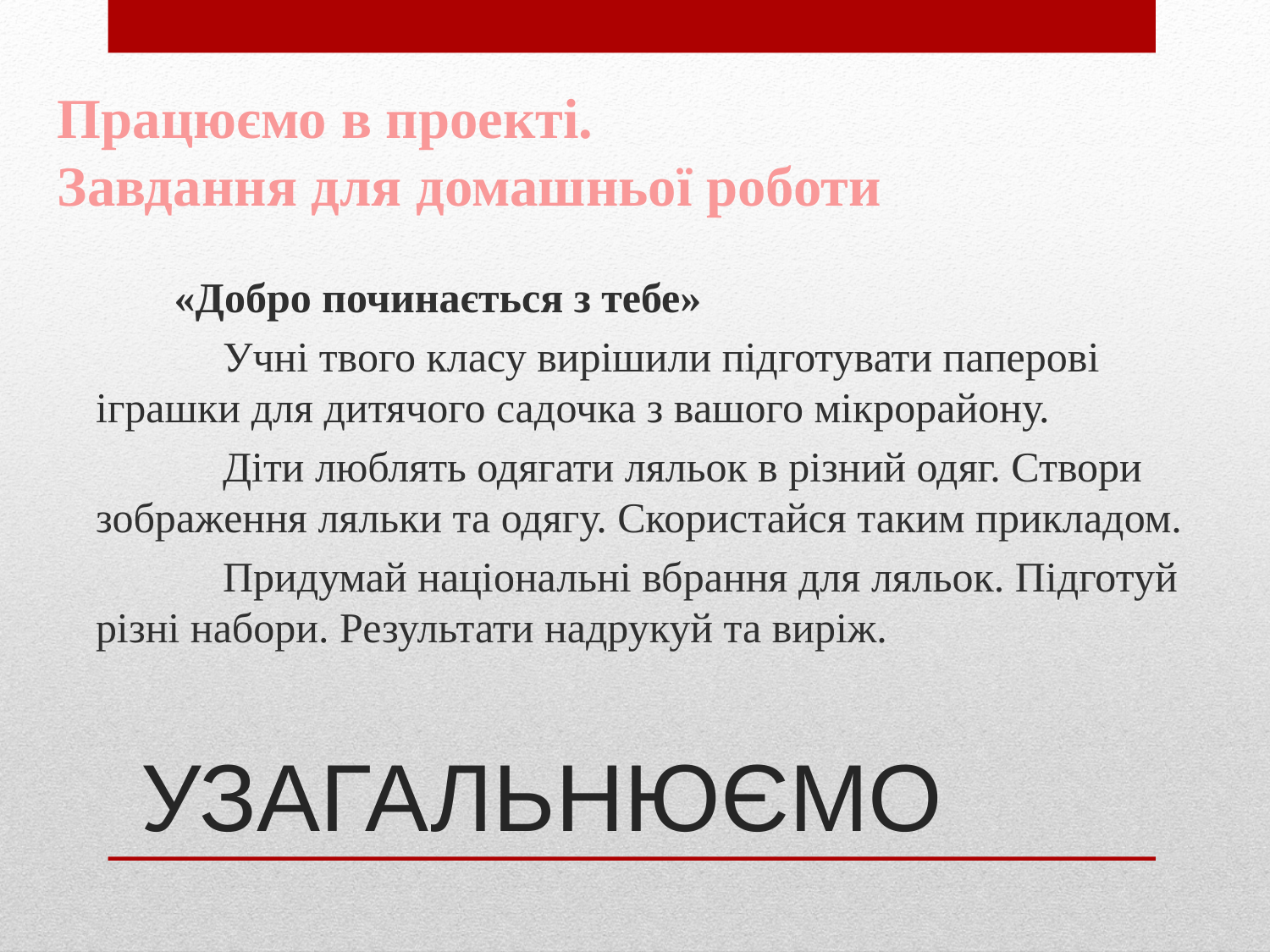

Працюємо в проекті.
Завдання для домашньої роботи
           «Добро починається з тебе»
    	Учні твого класу вирішили підготувати паперові іграшки для дитячого садочка з вашого мікрорайону.
		Діти люблять одягати ляльок в різний одяг. Створи зображення ляльки та одягу. Скористайся таким прикладом.
		Придумай національні вбрання для ляльок. Підготуй різні набори. Результати надрукуй та виріж.
# УЗАГАЛЬНЮЄМО